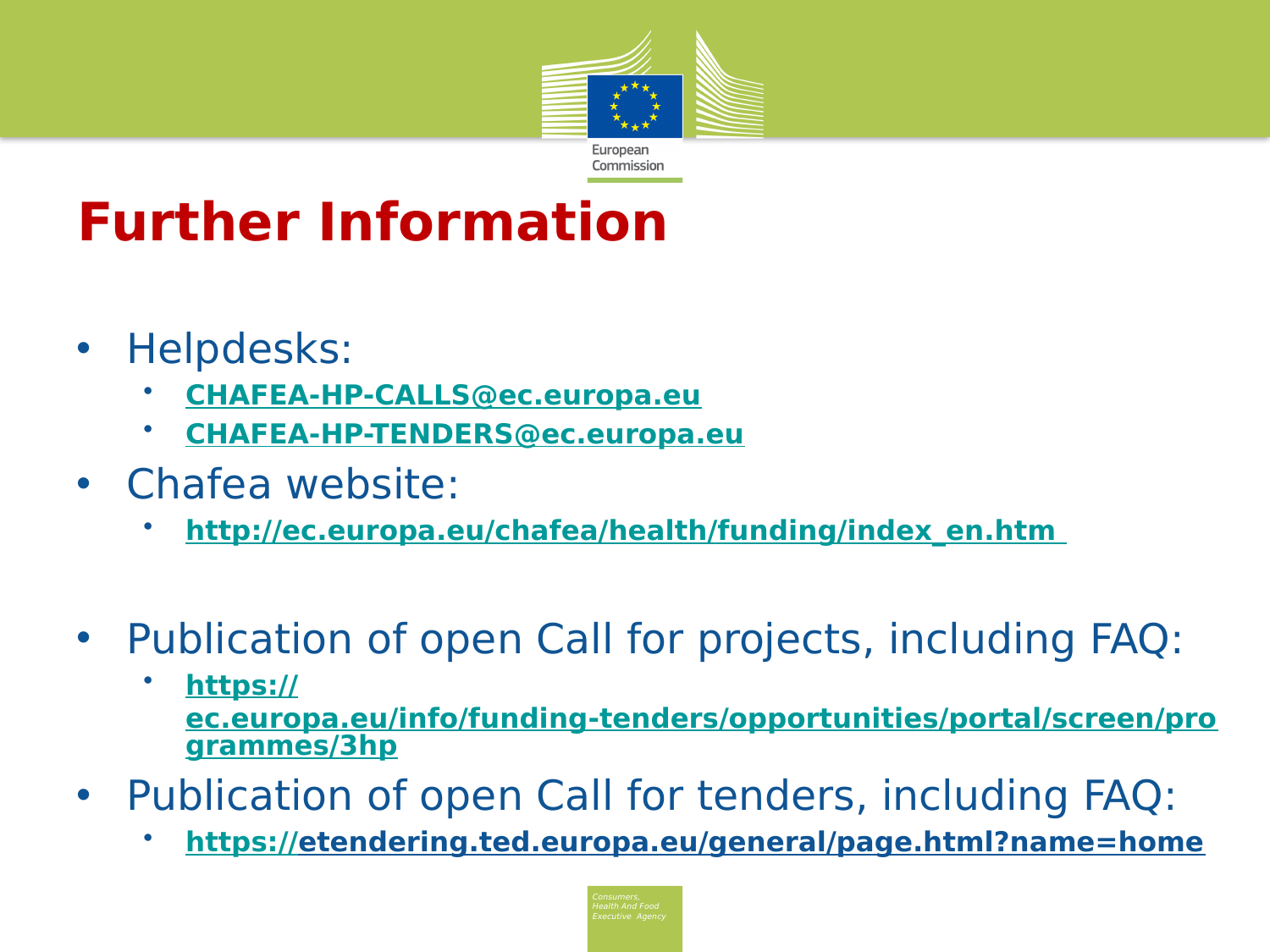

# Further Information
Helpdesks:
CHAFEA-HP-CALLS@ec.europa.eu
CHAFEA-HP-TENDERS@ec.europa.eu
Chafea website:
http://ec.europa.eu/chafea/health/funding/index_en.htm

Publication of open Call for projects, including FAQ:
https://ec.europa.eu/info/funding-tenders/opportunities/portal/screen/programmes/3hp
Publication of open Call for tenders, including FAQ:
https://etendering.ted.europa.eu/general/page.html?name=home